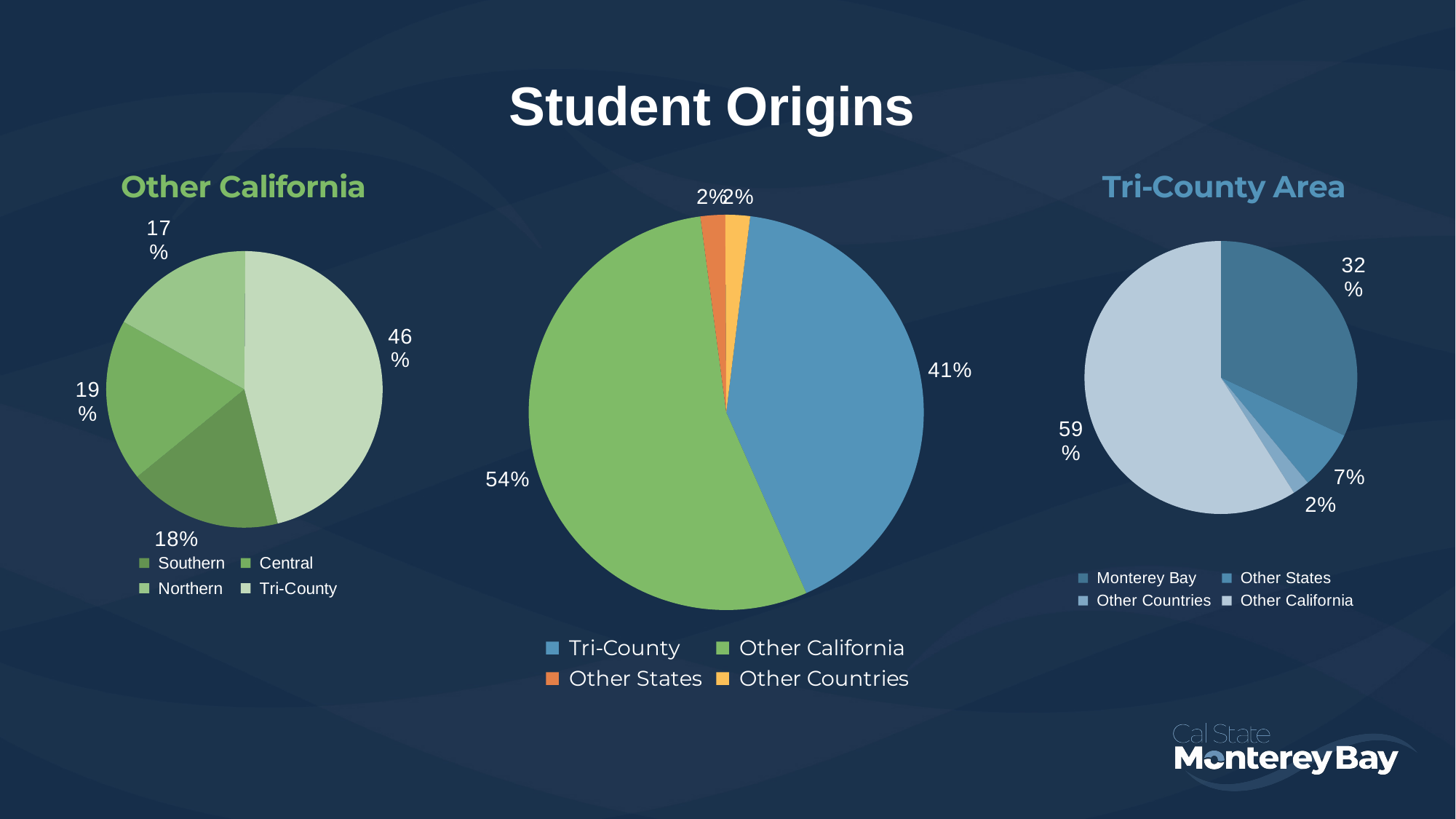

### Chart: Student Origins

| Category | Ethnicity |
|---|---|
|  Tri-County | 0.41 |
|  Other California | 0.54 |
|  Other States | 0.02 |
|  Other Countries | 0.02 |

### Chart: Other California

| Category | Ethnicity |
|---|---|
|  Southern | 0.18 |
|  Central | 0.19 |
|  Northern | 0.17 |
|  Tri-County | 0.46 |

### Chart: Tri-County Area

| Category | Ethnicity |
|---|---|
|  Monterey Bay | 0.32 |
|  Other States | 0.07 |
|  Other Countries | 0.02 |
|  Other California | 0.59 |